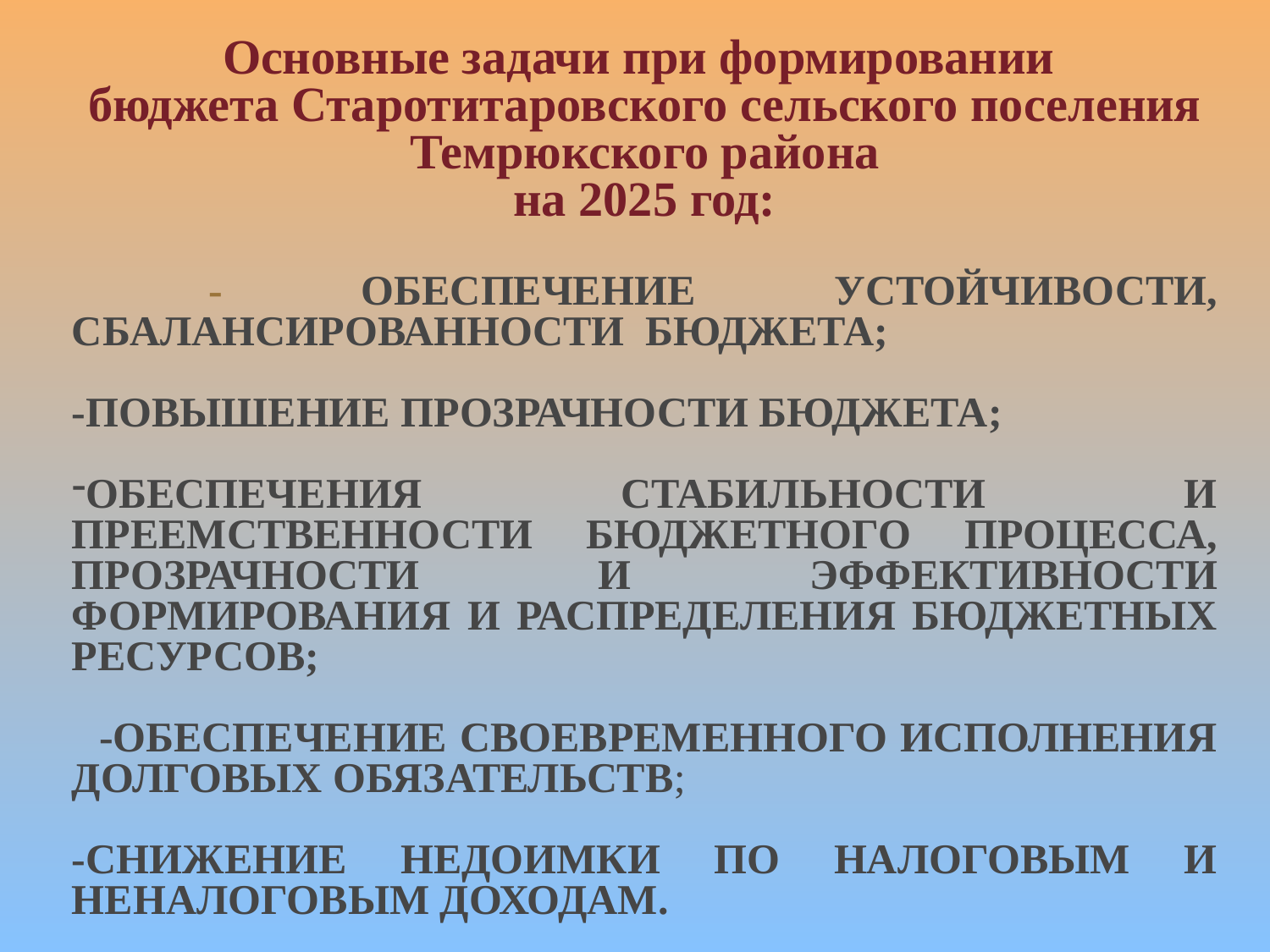

Основные задачи при формировании
бюджета Старотитаровского сельского поселения Темрюкского района
на 2025 год:

 - обеспечение устойчивости, сбалансированности  бюджета;

-повышение прозрачности бюджета;

обеспечения стабильности и преемственности бюджетного процесса, прозрачности и эффективности формирования и распределения бюджетных ресурсов;

  -обеспечение своевременного исполнения долговых обязательств;

-снижение недоимки по налоговым и неналоговым доходам.